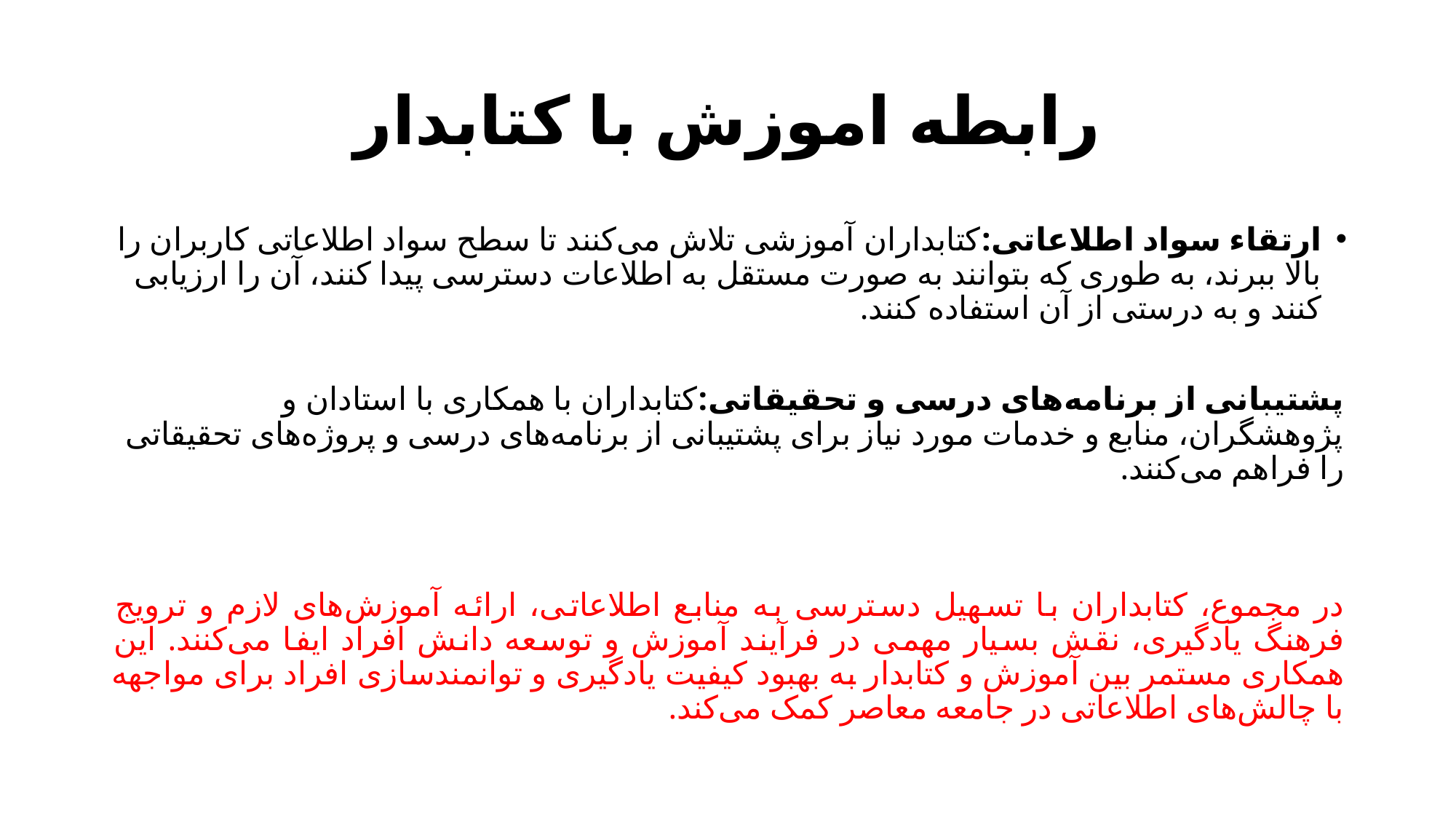

# رابطه اموزش با کتابدار
ارتقاء سواد اطلاعاتی:کتابداران آموزشی تلاش می‌کنند تا سطح سواد اطلاعاتی کاربران را بالا ببرند، به طوری که بتوانند به صورت مستقل به اطلاعات دسترسی پیدا کنند، آن را ارزیابی کنند و به درستی از آن استفاده کنند.

پشتیبانی از برنامه‌های درسی و تحقیقاتی:کتابداران با همکاری با استادان و پژوهشگران، منابع و خدمات مورد نیاز برای پشتیبانی از برنامه‌های درسی و پروژه‌های تحقیقاتی را فراهم می‌کنند.

در مجموع، کتابداران با تسهیل دسترسی به منابع اطلاعاتی، ارائه آموزش‌های لازم و ترویج فرهنگ یادگیری، نقش بسیار مهمی در فرآیند آموزش و توسعه دانش افراد ایفا می‌کنند. این همکاری مستمر بین آموزش و کتابدار به بهبود کیفیت یادگیری و توانمندسازی افراد برای مواجهه با چالش‌های اطلاعاتی در جامعه معاصر کمک می‌کند.